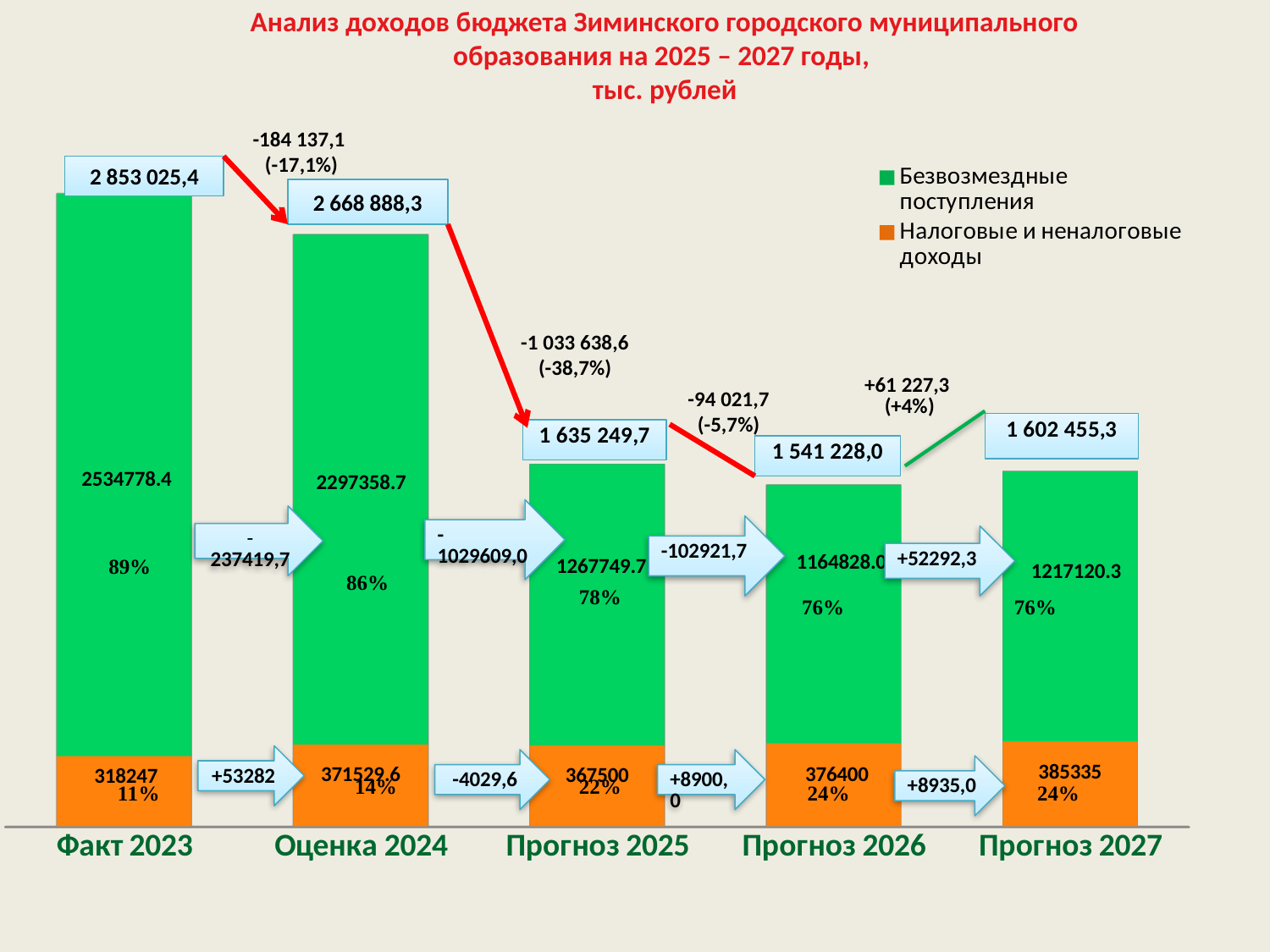

# Анализ доходов бюджета Зиминского городского муниципального образования на 2025 – 2027 годы, тыс. рублей
-184 137,1
(-17,1%)
2 853 025,4

[unsupported chart]

2 668 888,3
-1 033 638,6
(-38,7%)
-94 021,7
(-5,7%)